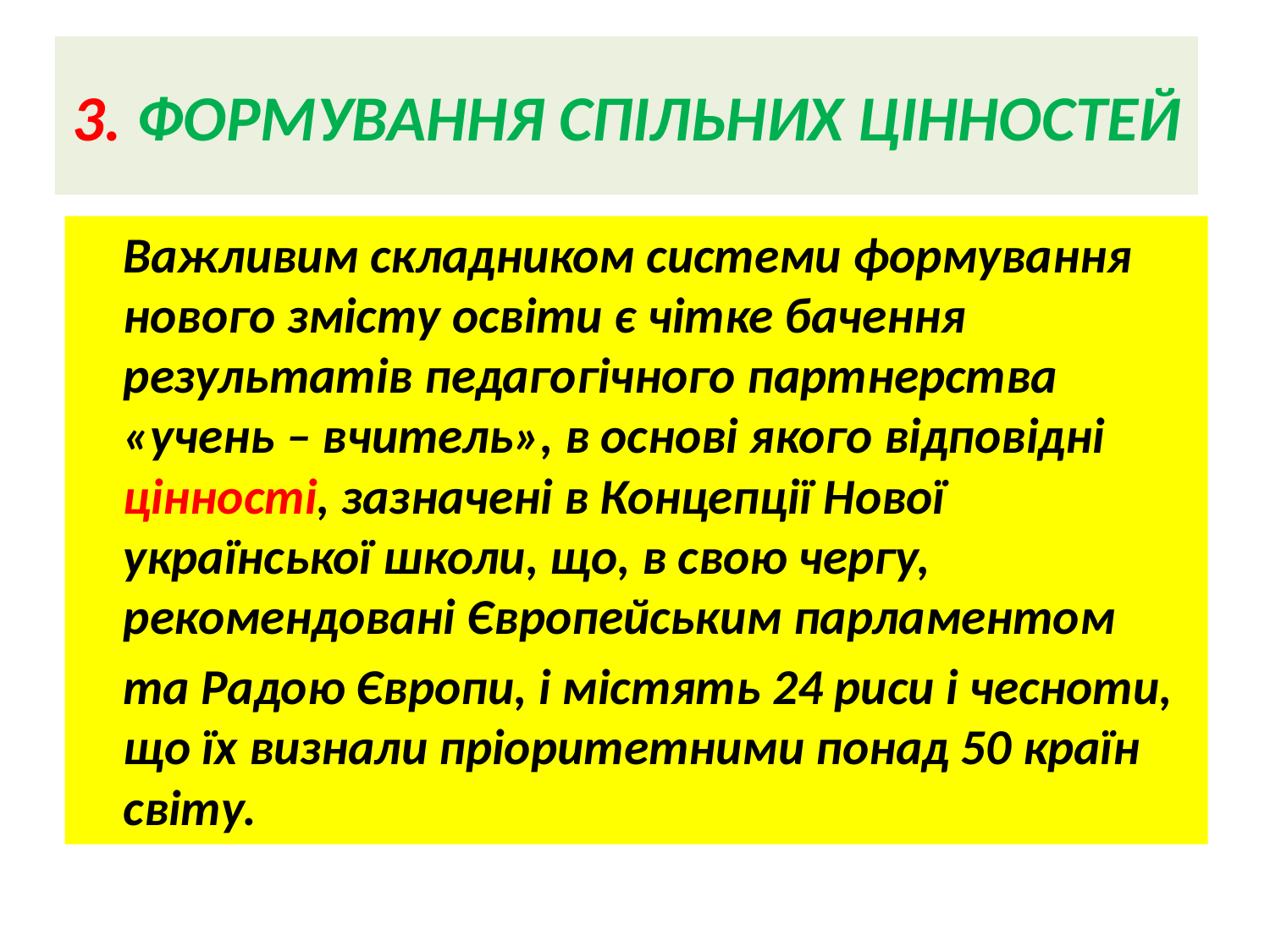

# 3. ФОРМУВАННЯ СПІЛЬНИХ ЦІННОСТЕЙ
    Важливим складником системи формування нового змісту освіти є чітке бачення результатів педагогічного партнерства «учень – вчитель», в основі якого відповідні цінності, зазначені в Концепції Нової української школи, що, в свою чергу, рекомендовані Європейським парламентом
    та Радою Європи, і містять 24 риси і чесноти, що їх визнали пріоритетними понад 50 країн світу.